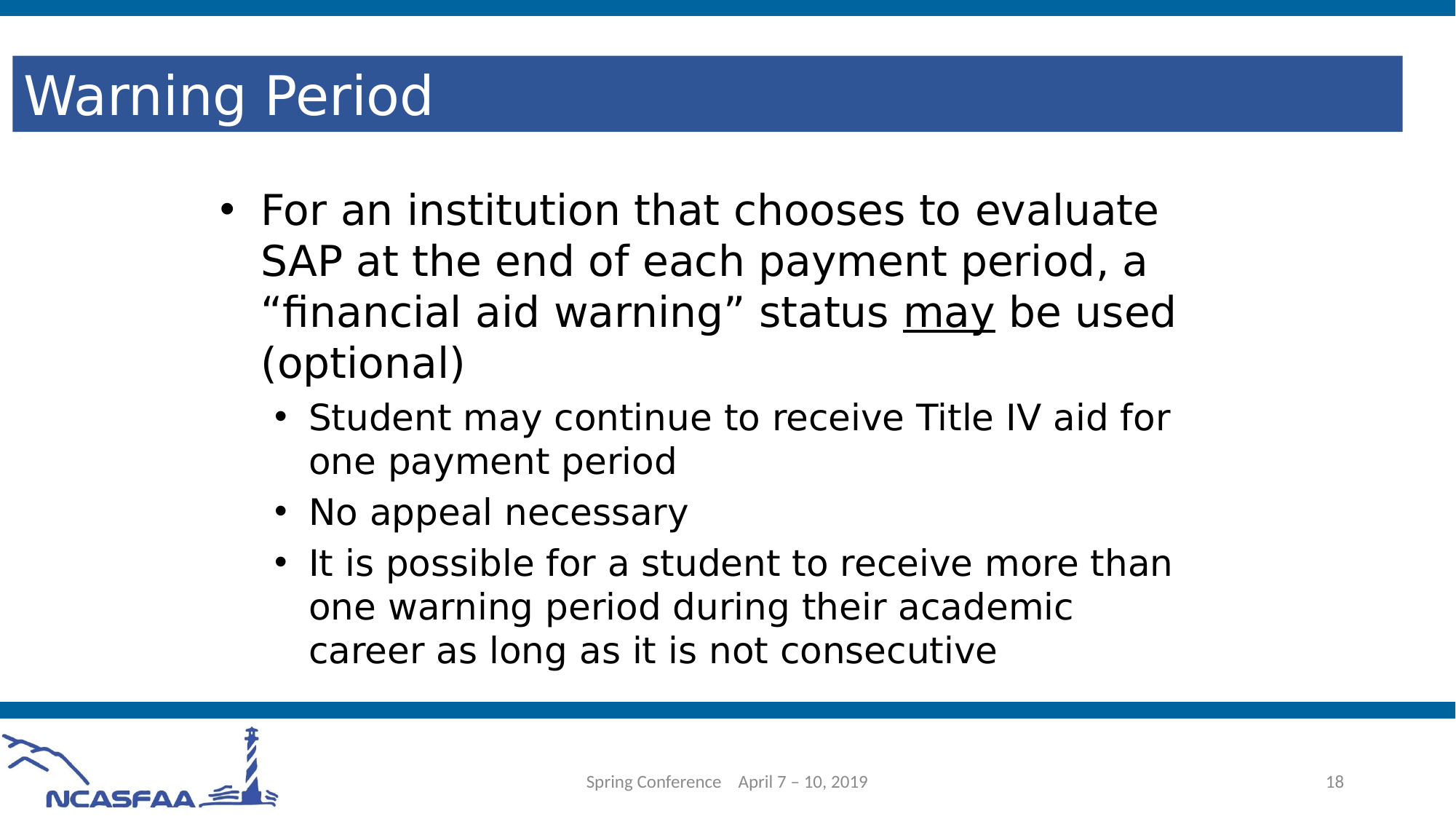

Warning Period
For an institution that chooses to evaluate SAP at the end of each payment period, a “financial aid warning” status may be used (optional)
Student may continue to receive Title IV aid for one payment period
No appeal necessary
It is possible for a student to receive more than one warning period during their academic career as long as it is not consecutive
Spring Conference    April 7 – 10, 2019
18